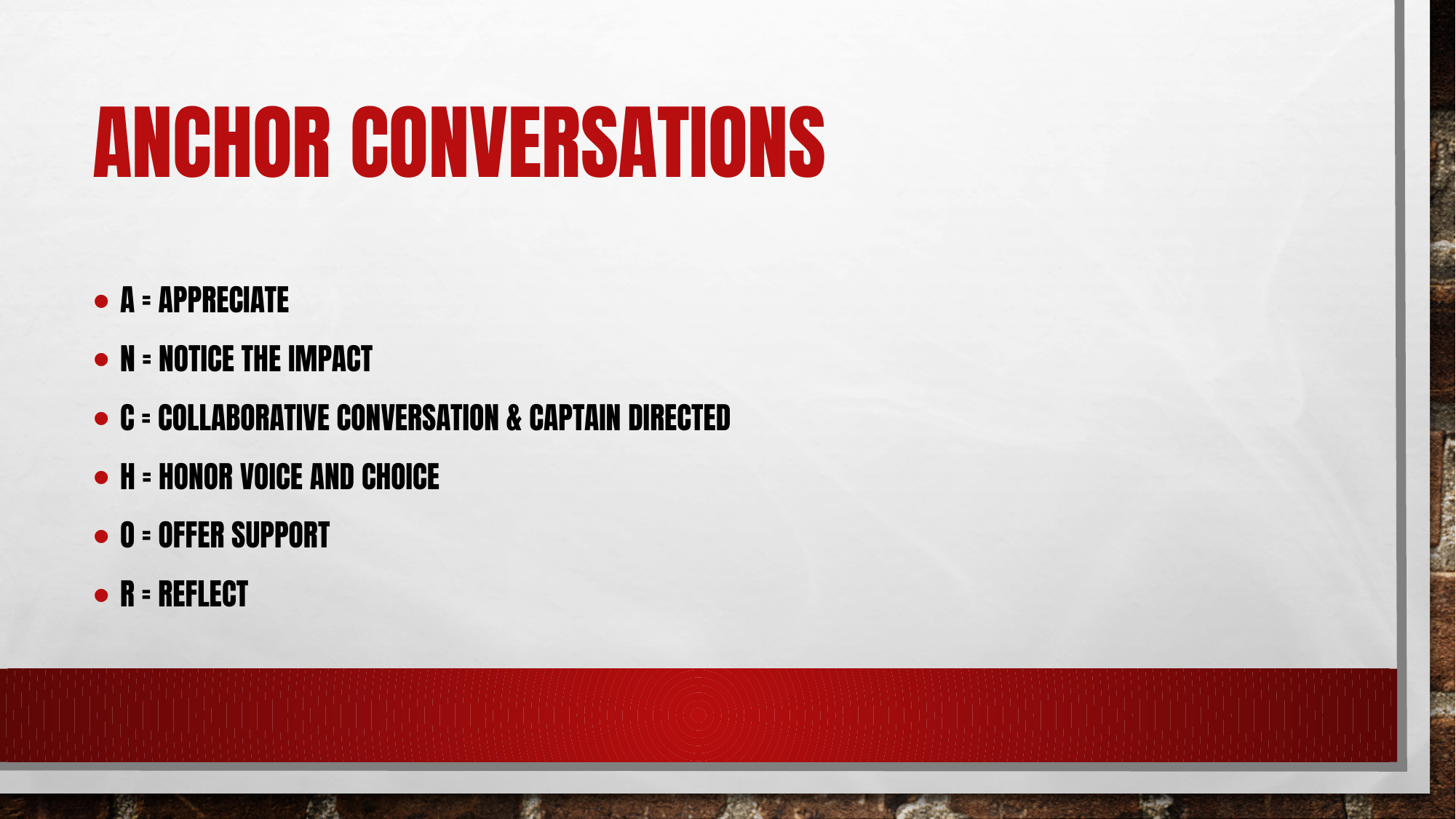

# ANCHOR Conversations
A = Appreciate
N = Notice the Impact
C = Collaborative Conversation & Captain Directed
H = Honor voice and choice
O = Offer Support
R = Reflect